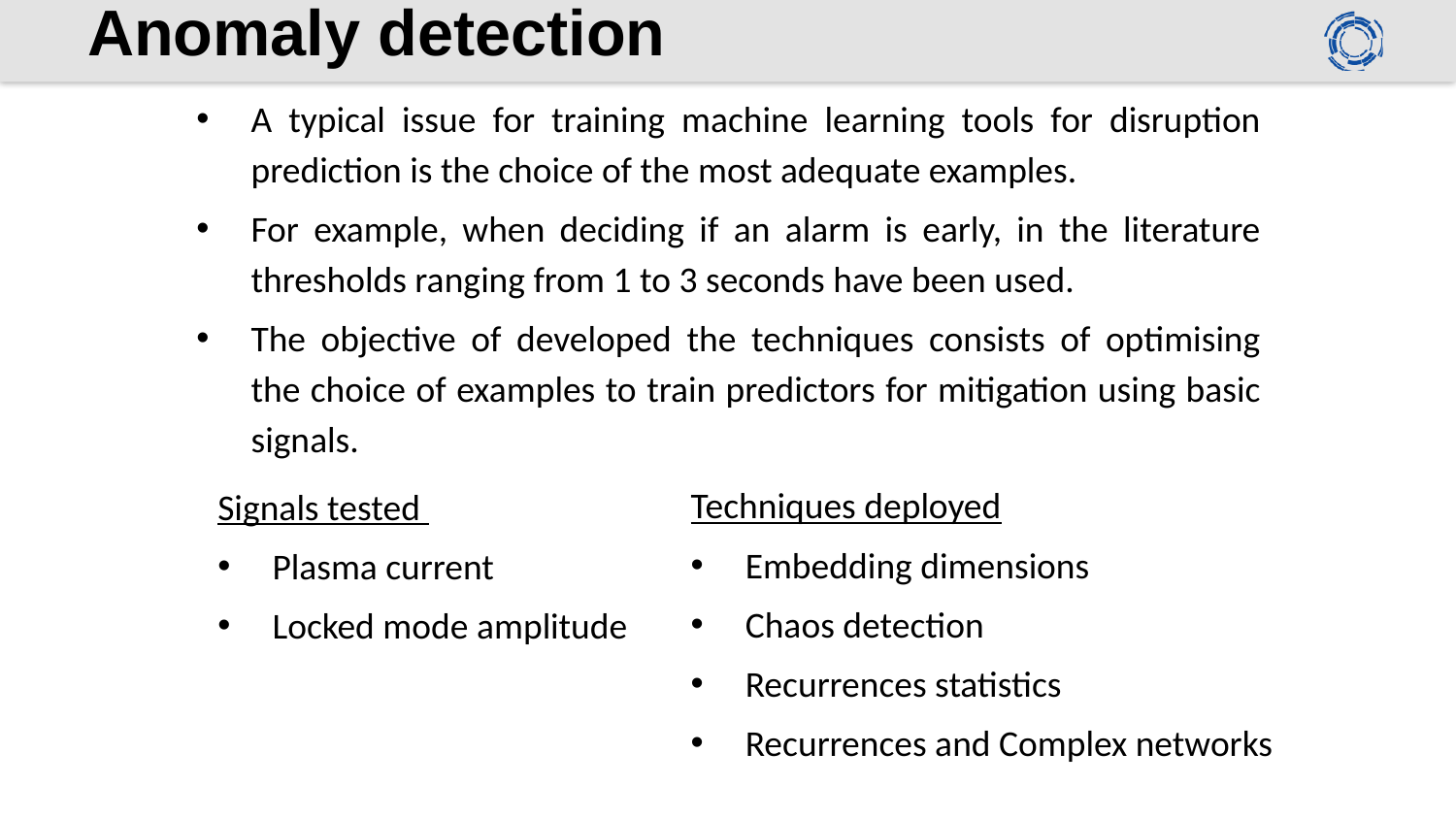

# Anomaly detection
A typical issue for training machine learning tools for disruption prediction is the choice of the most adequate examples.
For example, when deciding if an alarm is early, in the literature thresholds ranging from 1 to 3 seconds have been used.
The objective of developed the techniques consists of optimising the choice of examples to train predictors for mitigation using basic signals.
Techniques deployed
Embedding dimensions
Chaos detection
Recurrences statistics
Recurrences and Complex networks
Signals tested
Plasma current
Locked mode amplitude